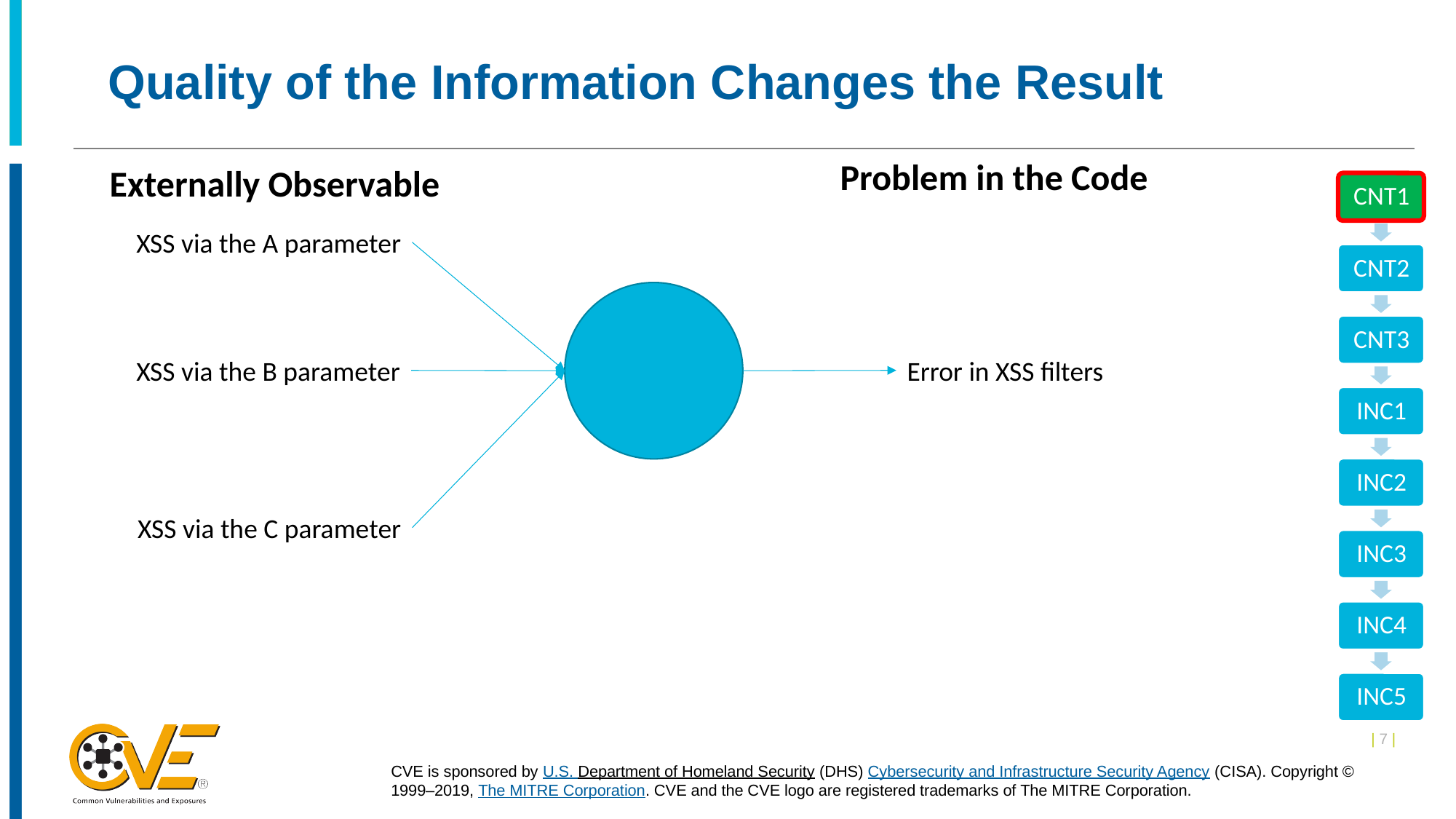

# Quality of the Information Changes the Result
Problem in the Code
Externally Observable
CNT1

CNT2

CNT3

INC1

INC2

INC3

INC4

INC5
XSS via the A parameter

Error in XSS filters
XSS via the B parameter
XSS via the C parameter
| 7 |